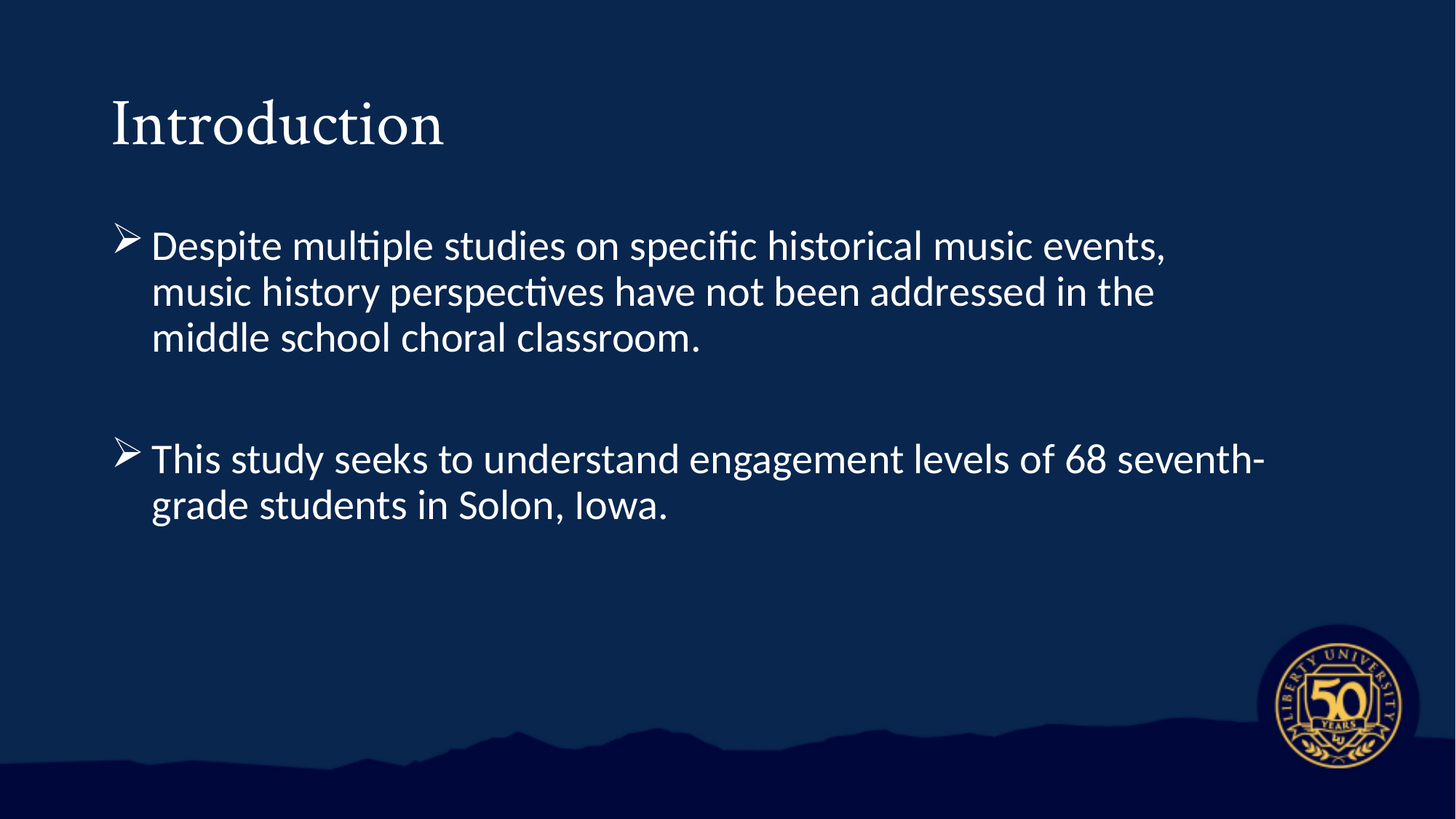

# Introduction
Despite multiple studies on specific historical music events, music history perspectives have not been addressed in the middle school choral classroom.

This study seeks to understand engagement levels of 68 seventh-grade students in Solon, Iowa.